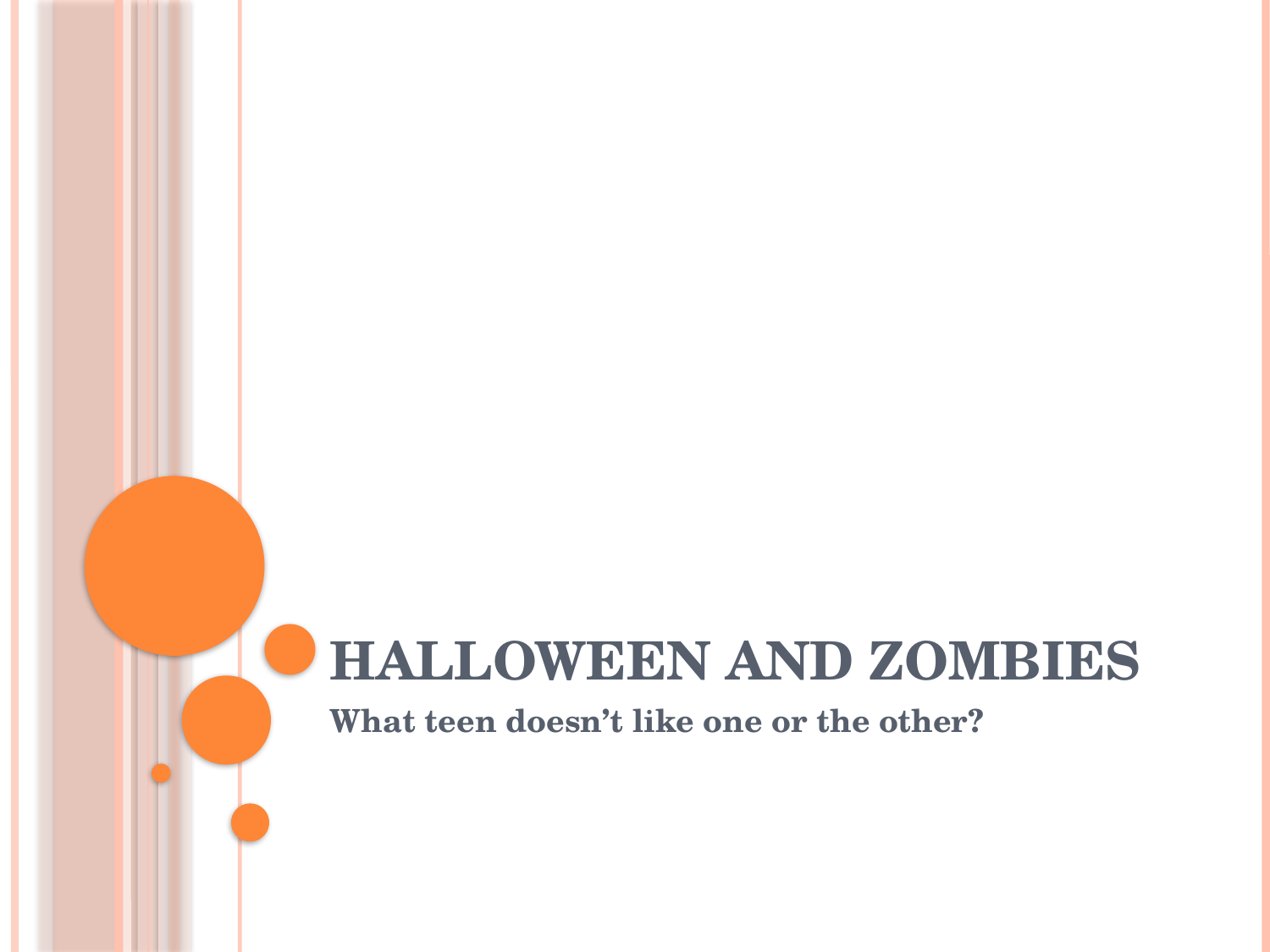

# Halloween and Zombies
What teen doesn’t like one or the other?